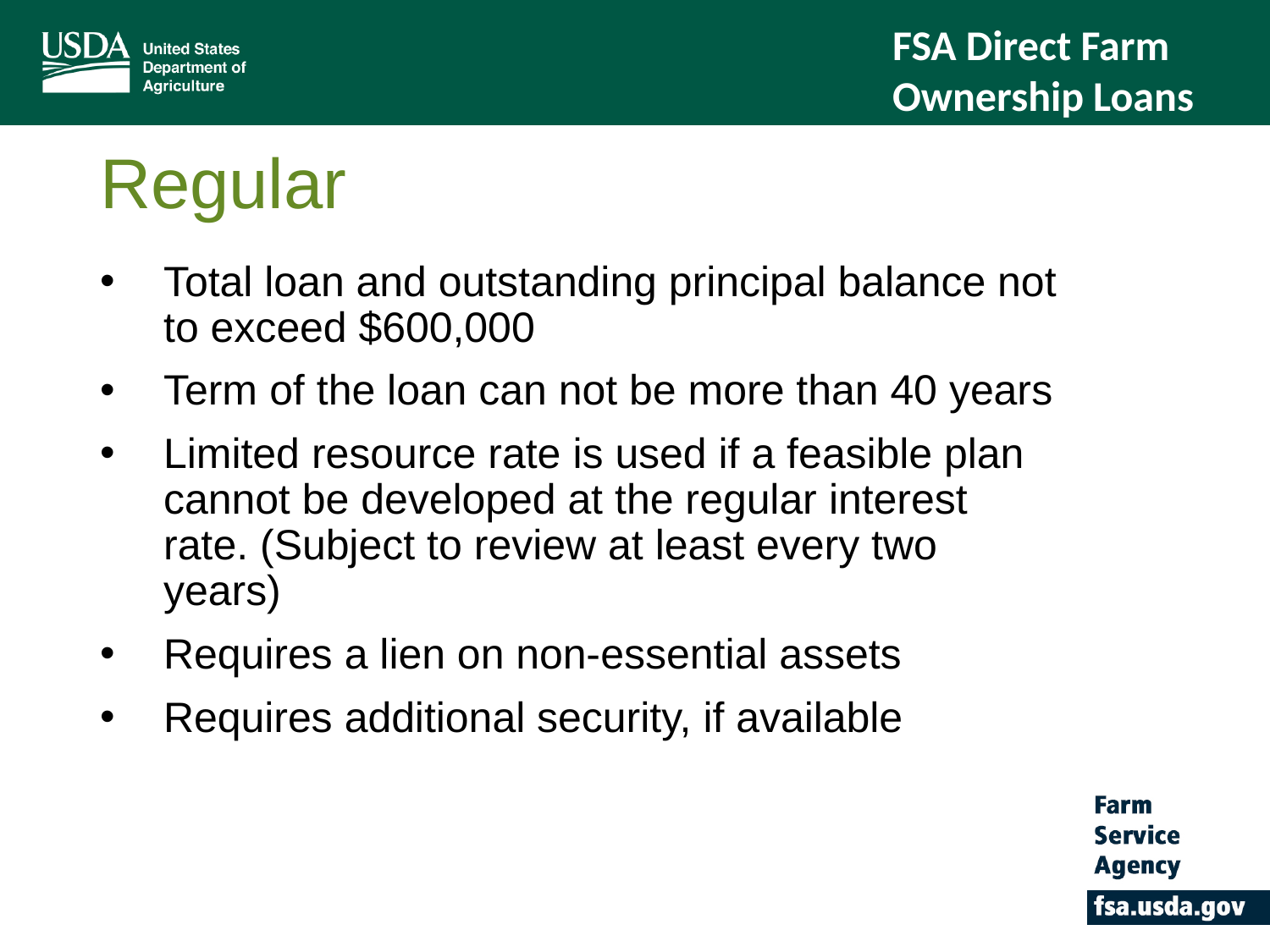

FSA Direct Farm Ownership Loans
# Regular
Total loan and outstanding principal balance not to exceed $600,000
Term of the loan can not be more than 40 years
Limited resource rate is used if a feasible plan cannot be developed at the regular interest rate. (Subject to review at least every two years)
Requires a lien on non-essential assets
Requires additional security, if available

Direct
Total outstanding principal balance not to exceed $600,000